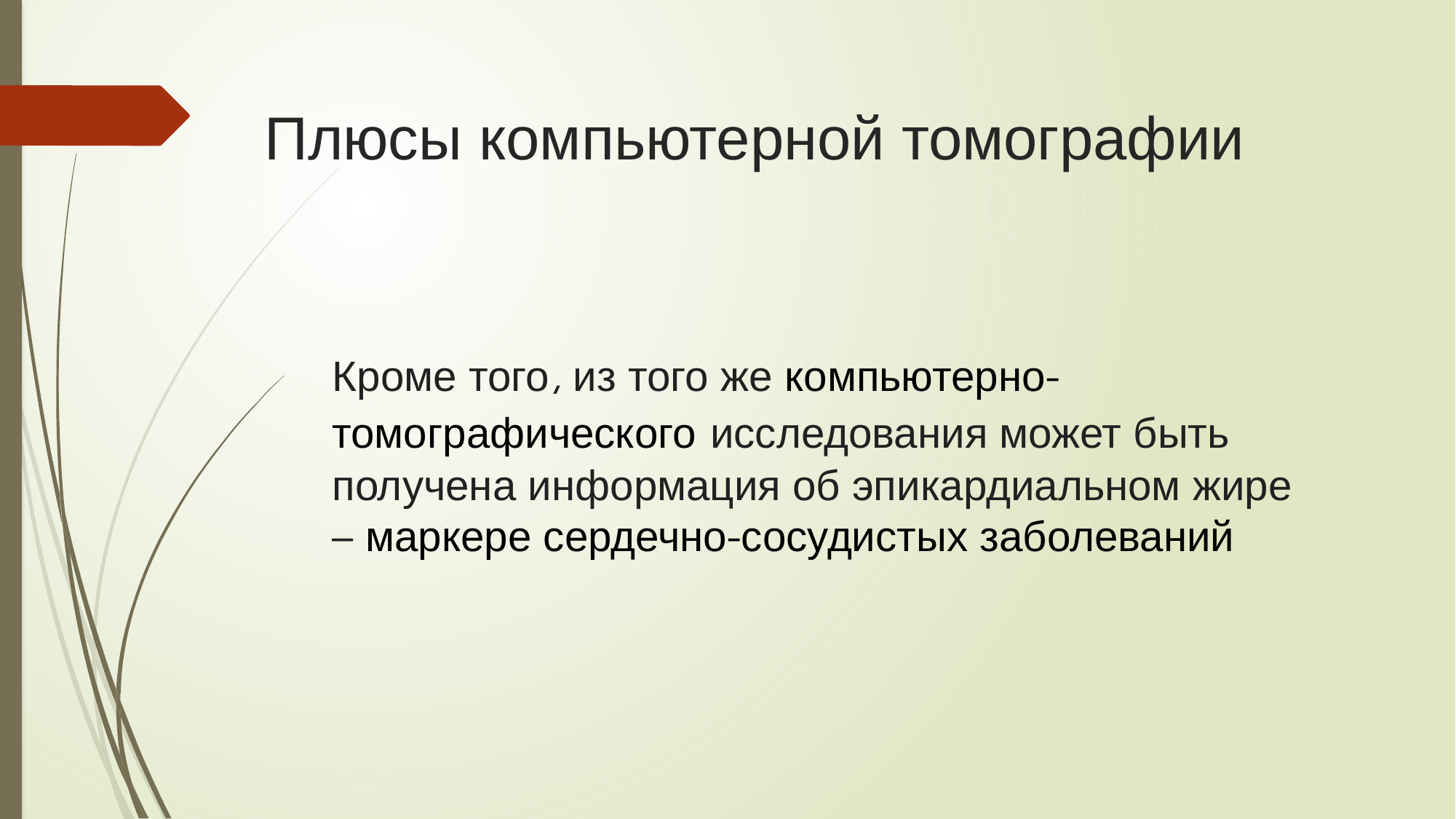

# Плюсы компьютерной томографии

Кроме того, из того же компьютерно- томографического исследования может быть получена информация об эпикардиальном жире – маркере сердечно-сосудистых заболеваний